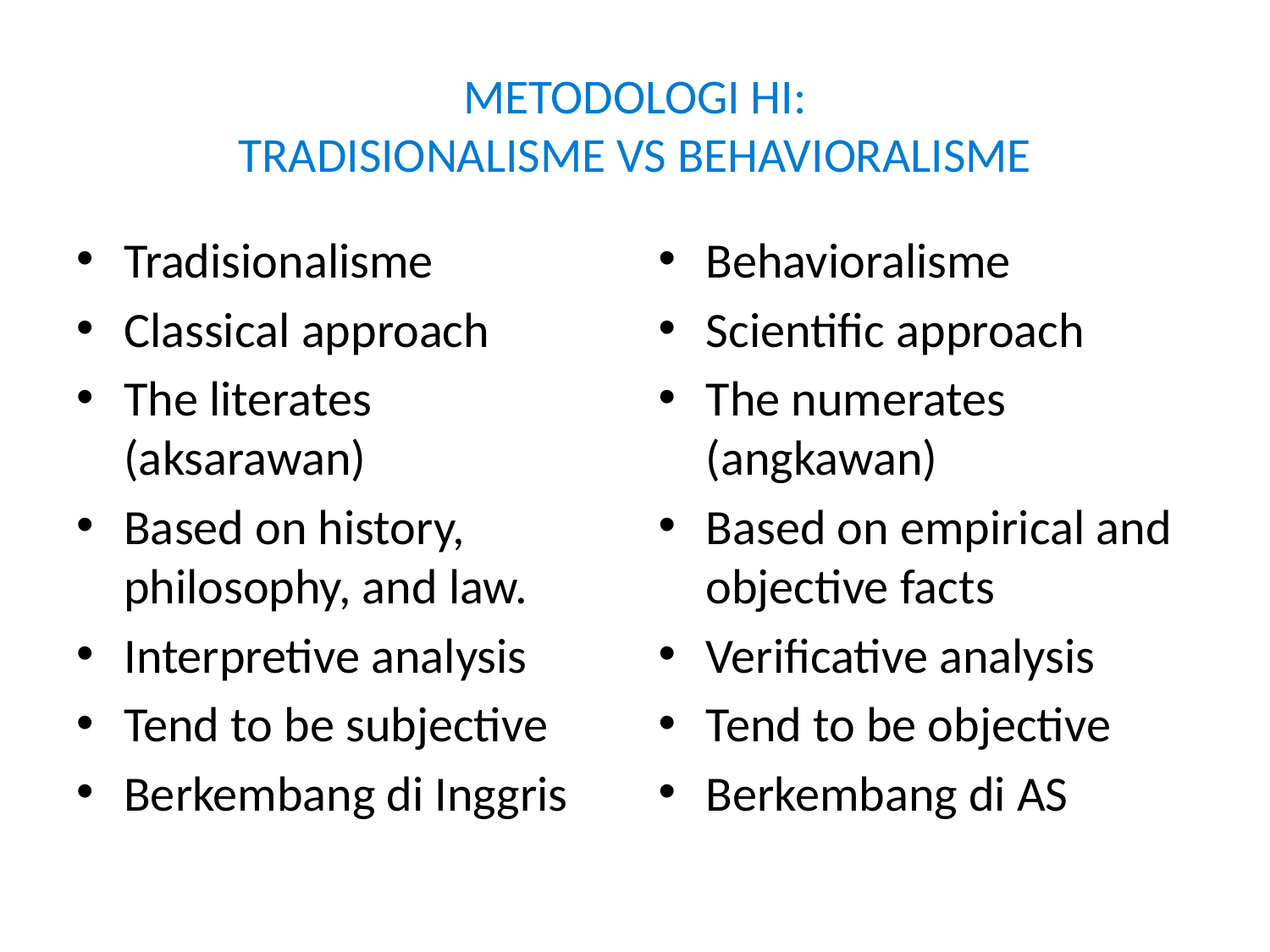

# METODOLOGI HI: TRADISIONALISME VS BEHAVIORALISME
Tradisionalisme
Classical approach
The literates (aksarawan)
Based on history, philosophy, and law.
Interpretive analysis
Tend to be subjective
Berkembang di Inggris

Behavioralisme
Scientific approach
The numerates (angkawan)
Based on empirical and objective facts
Verificative analysis
Tend to be objective
Berkembang di AS